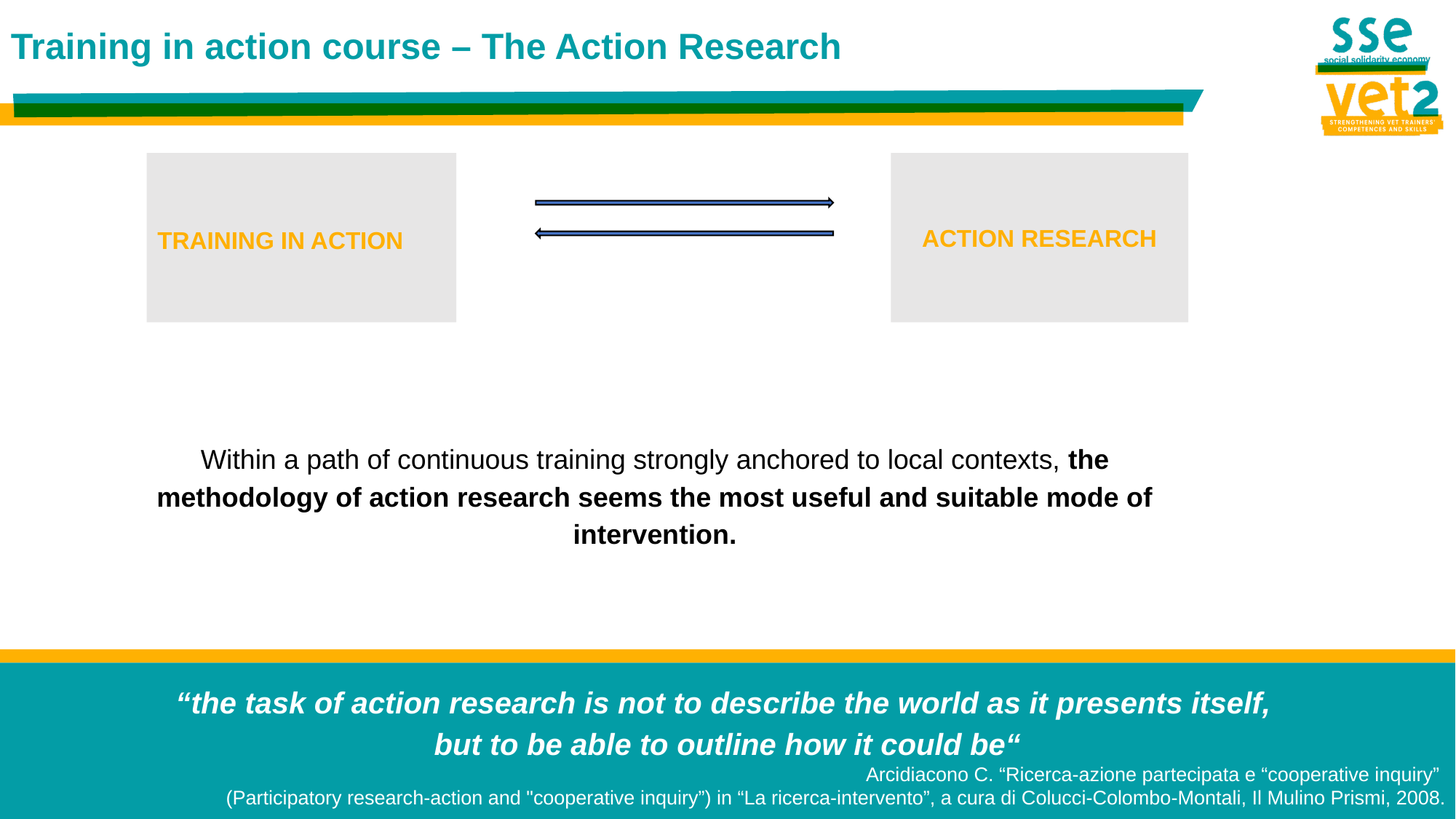

Training in action course – The Action Research
TRAINING IN ACTION
ACTION RESEARCH

Within a path of continuous training strongly anchored to local contexts, the methodology of action research seems the most useful and suitable mode of intervention.

“the task of action research is not to describe the world as it presents itself,
but to be able to outline how it could be“
Arcidiacono C. “Ricerca-azione partecipata e “cooperative inquiry”
(Participatory research-action and "cooperative inquiry”) in “La ricerca-intervento”, a cura di Colucci-Colombo-Montali, Il Mulino Prismi, 2008.